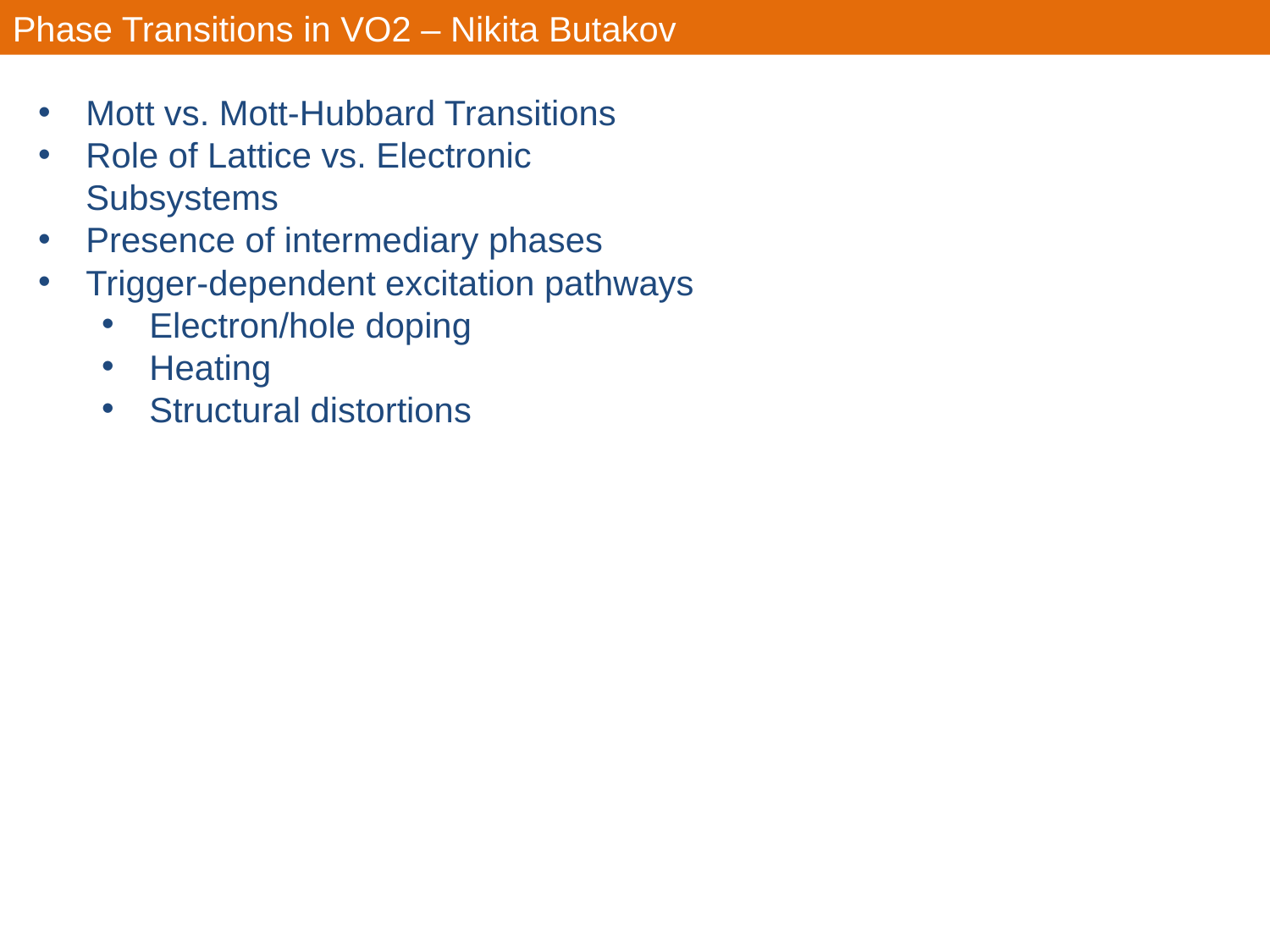

Phase Transitions in VO2 – Nikita Butakov
Mott vs. Mott-Hubbard Transitions
Role of Lattice vs. Electronic Subsystems
Presence of intermediary phases
Trigger-dependent excitation pathways
Electron/hole doping
Heating
Structural distortions